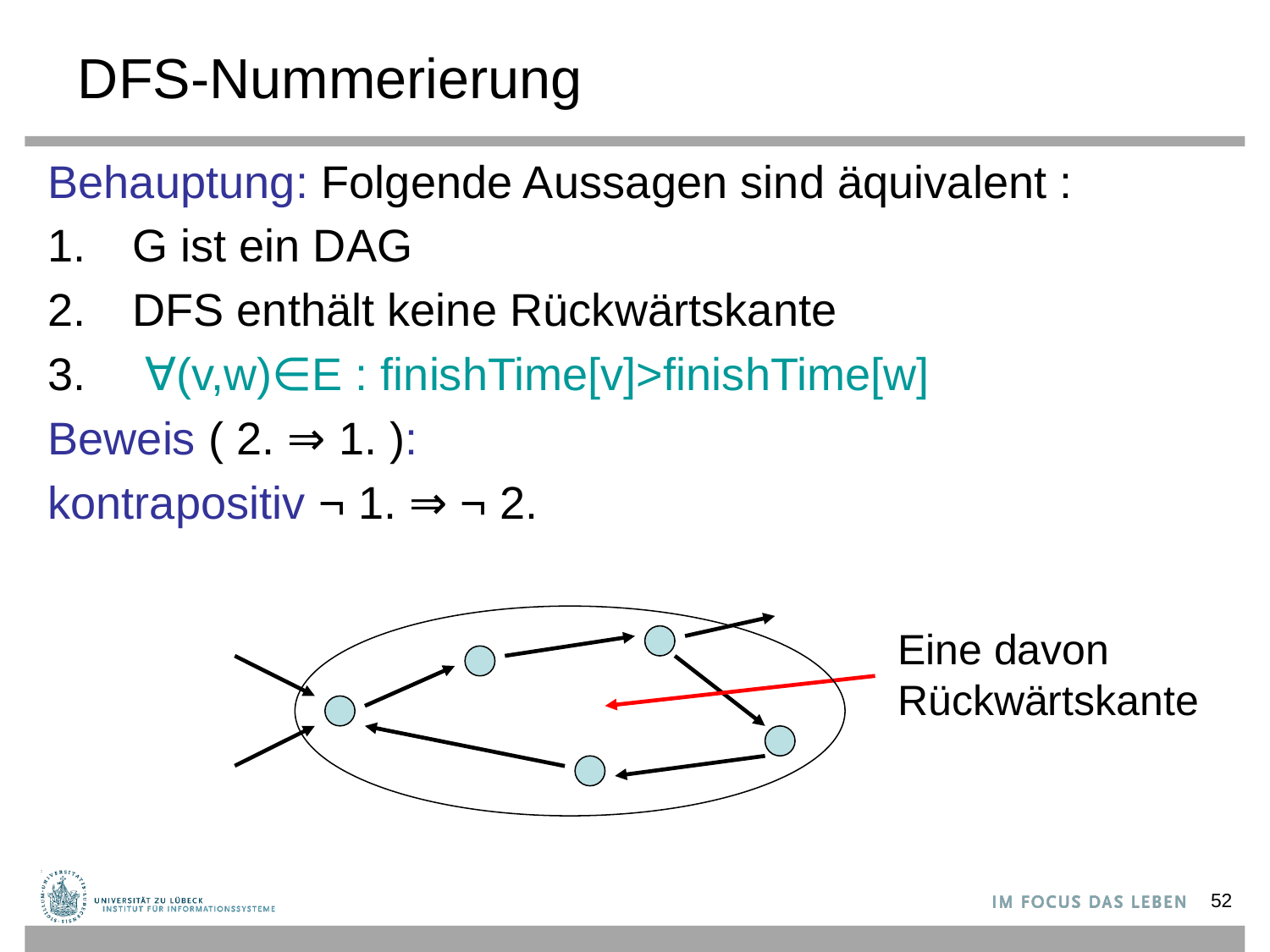

# DFS-Nummerierung
Behauptung: Folgende Aussagen sind äquivalent :
G ist ein DAG
DFS enthält keine Rückwärtskante
 ∀(v,w)∈E : finishTime[v]>finishTime[w]
Beweis ( 2. ⇒ 1. ):
kontrapositiv ¬ 1. ⇒ ¬ 2.

Eine davon
Rückwärtskante

52